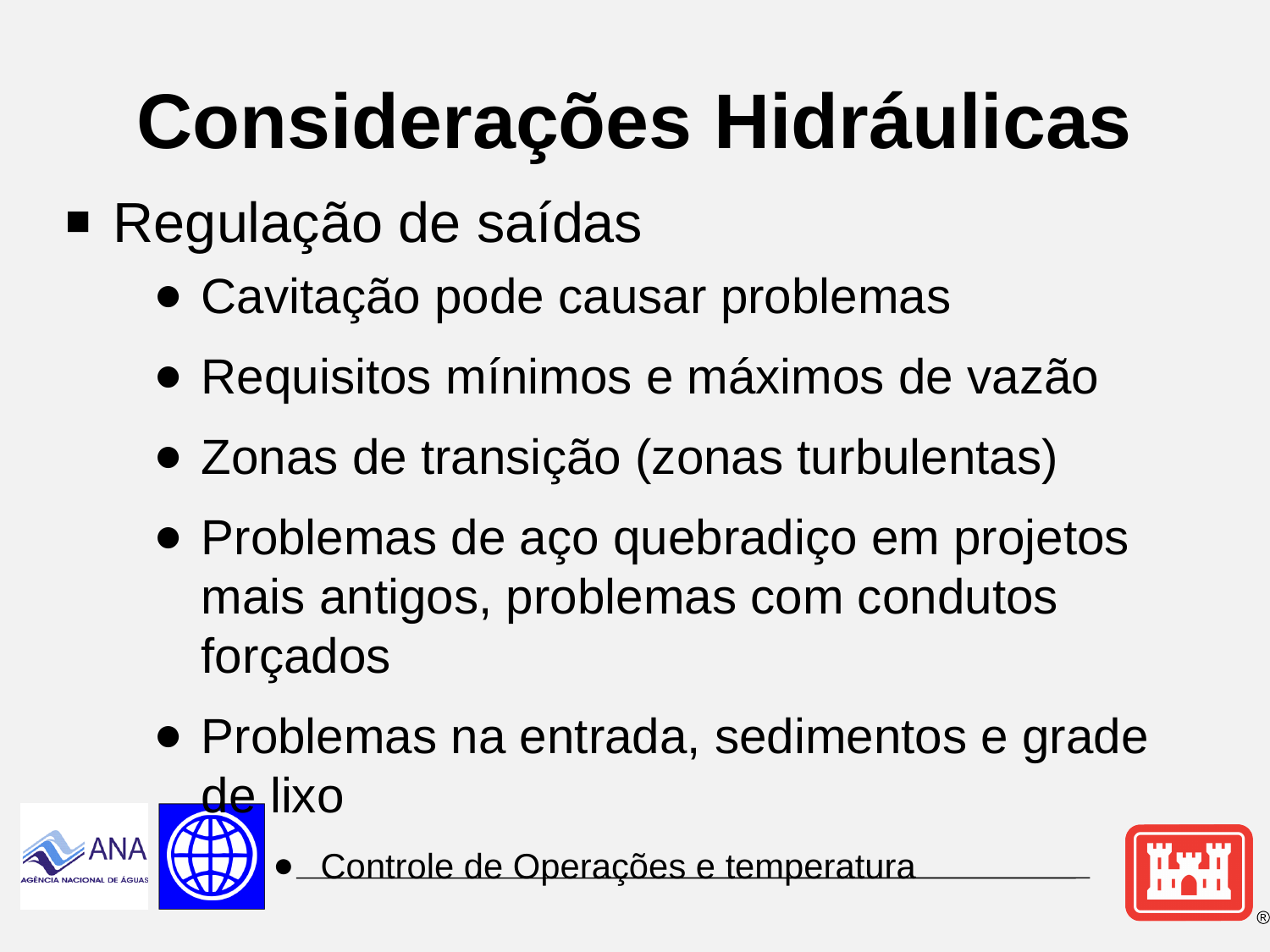

# Considerações Hidráulicas
Regulação de saídas
Cavitação pode causar problemas
Requisitos mínimos e máximos de vazão
Zonas de transição (zonas turbulentas)
Problemas de aço quebradiço em projetos mais antigos, problemas com condutos forçados
Problemas na entrada, sedimentos e grade de lixo
Controle de Operações e temperatura